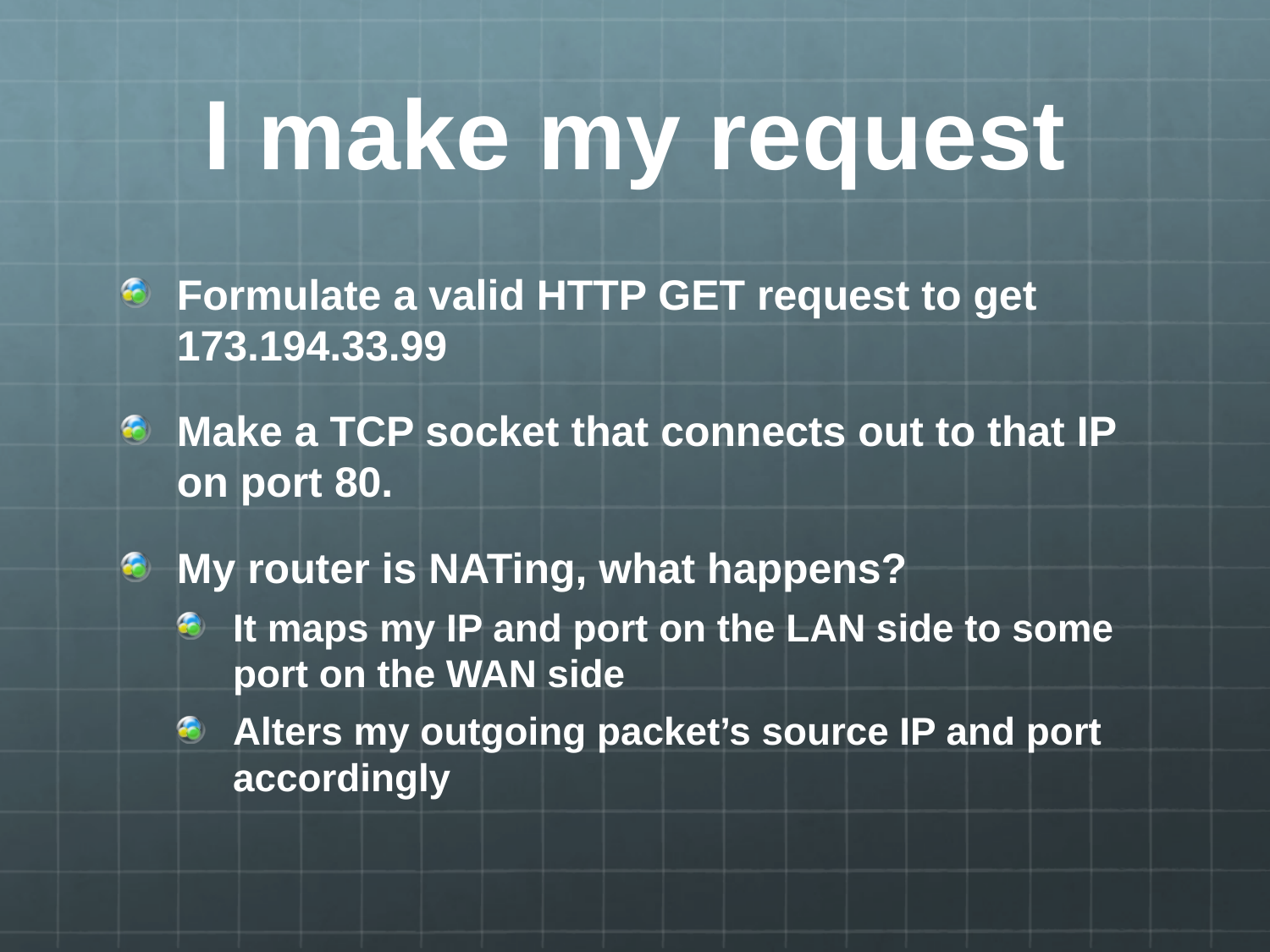

# I make my request
Formulate a valid HTTP GET request to get 173.194.33.99
Make a TCP socket that connects out to that IP on port 80.
My router is NATing, what happens?
It maps my IP and port on the LAN side to some port on the WAN side
Alters my outgoing packet’s source IP and port accordingly